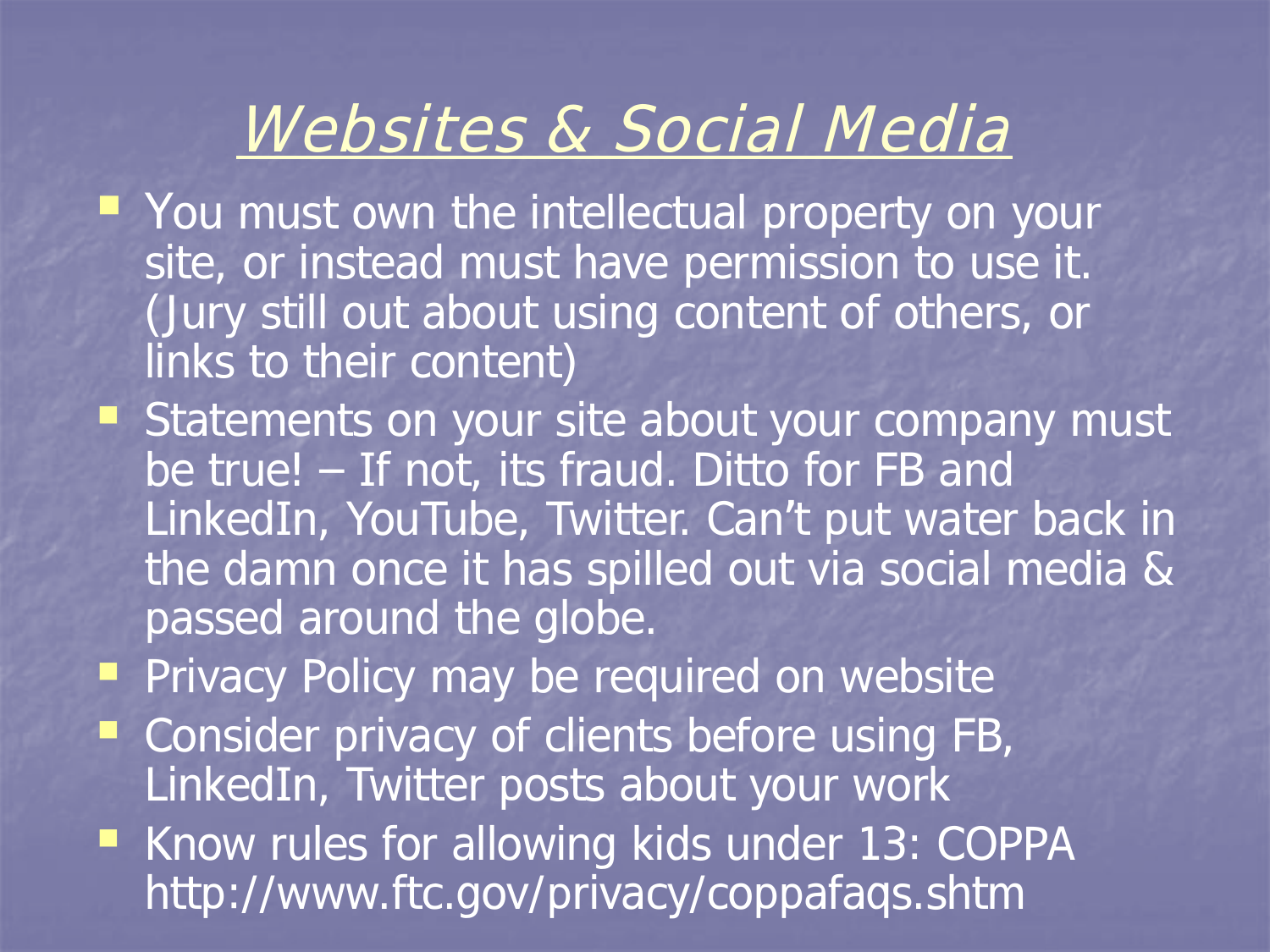

# Websites & Social Media
You must own the intellectual property on your site, or instead must have permission to use it. (Jury still out about using content of others, or links to their content)
Statements on your site about your company must be true! – If not, its fraud. Ditto for FB and LinkedIn, YouTube, Twitter. Can’t put water back in the damn once it has spilled out via social media & passed around the globe.
Privacy Policy may be required on website
Consider privacy of clients before using FB, LinkedIn, Twitter posts about your work
Know rules for allowing kids under 13: COPPA http://www.ftc.gov/privacy/coppafaqs.shtm